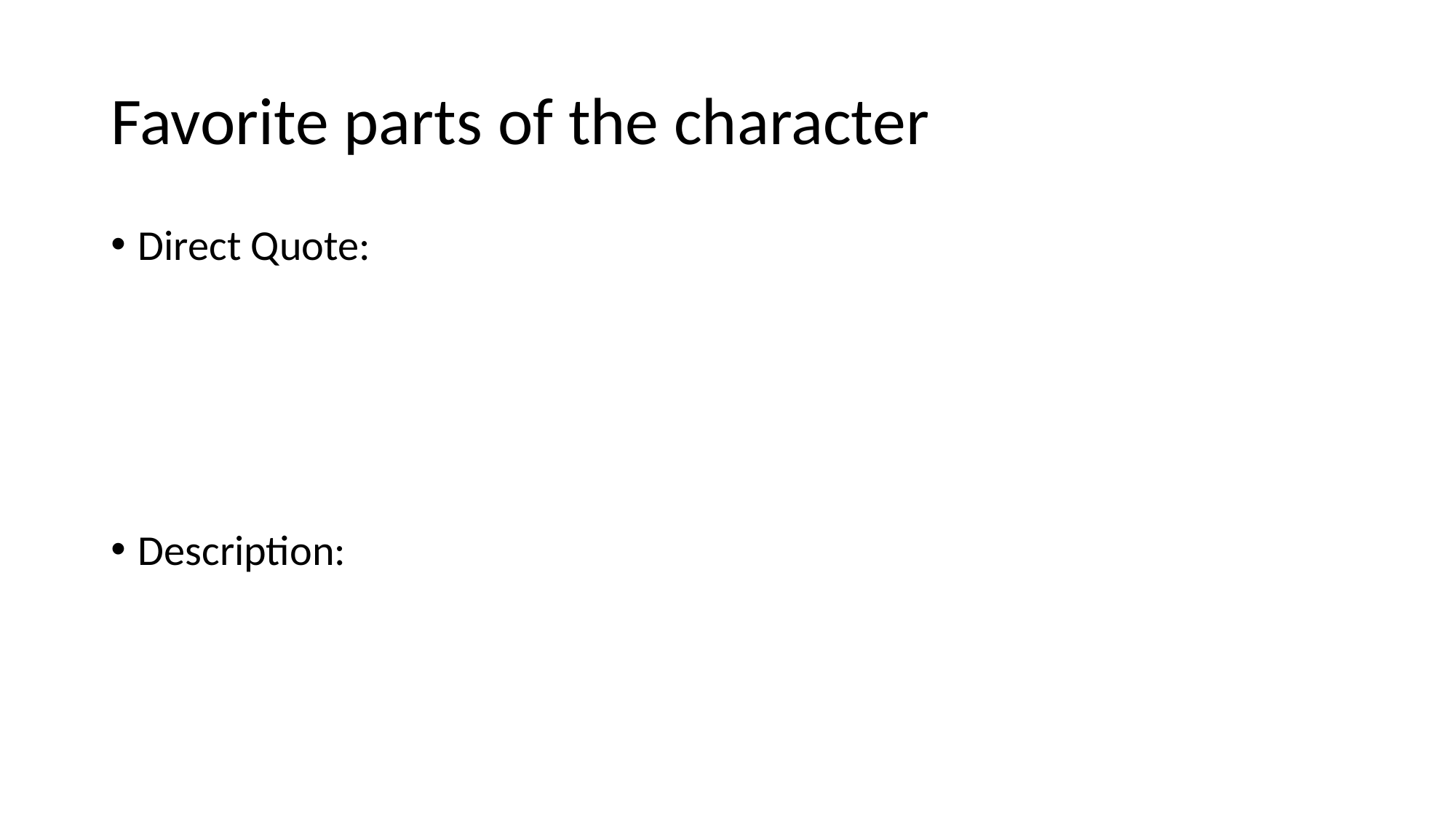

# Favorite parts of the character
Direct Quote:

Description: